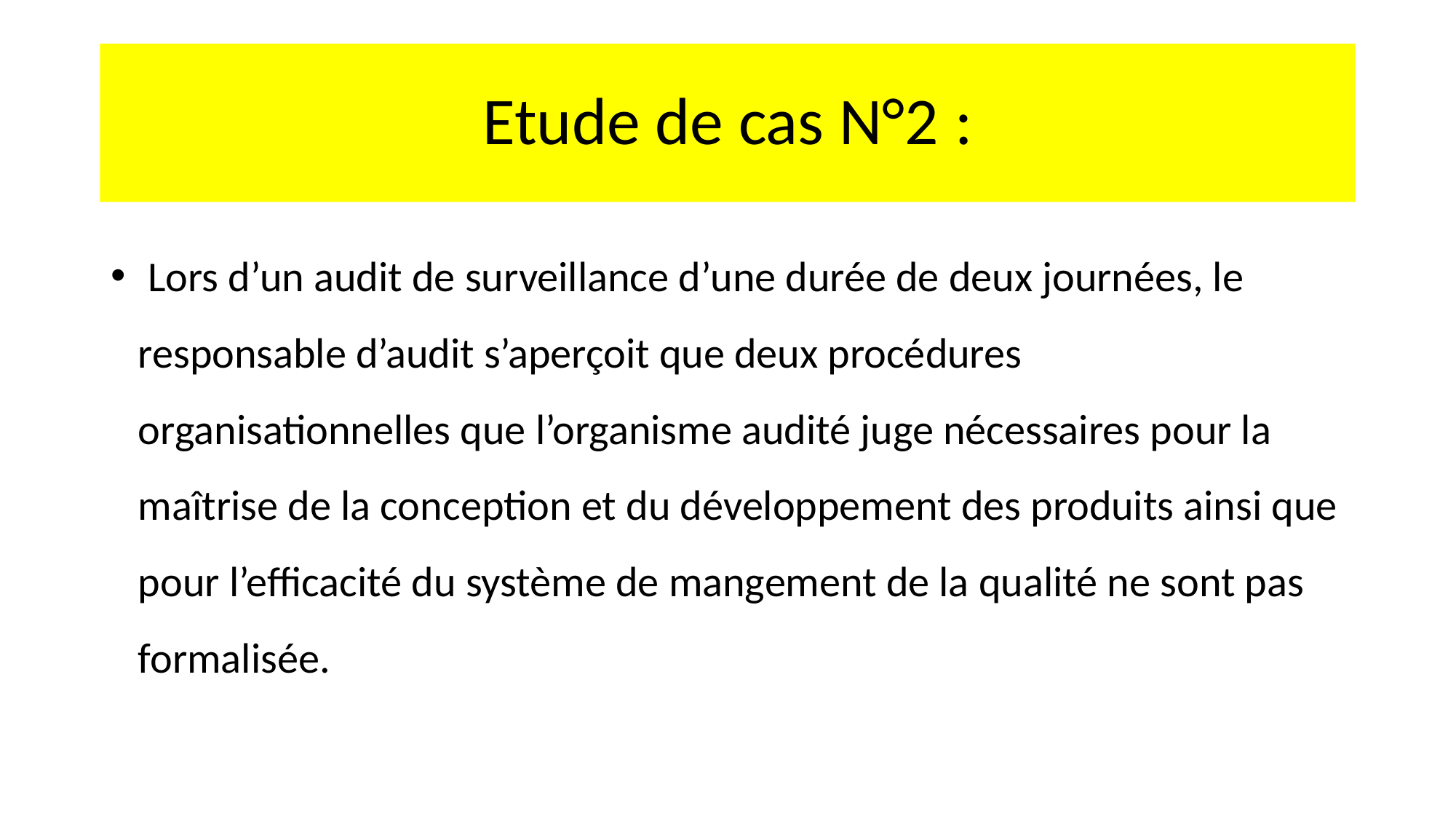

# Etude de cas N°2 :
 Lors d’un audit de surveillance d’une durée de deux journées, le responsable d’audit s’aperçoit que deux procédures organisationnelles que l’organisme audité juge nécessaires pour la maîtrise de la conception et du développement des produits ainsi que pour l’efficacité du système de mangement de la qualité ne sont pas formalisée.